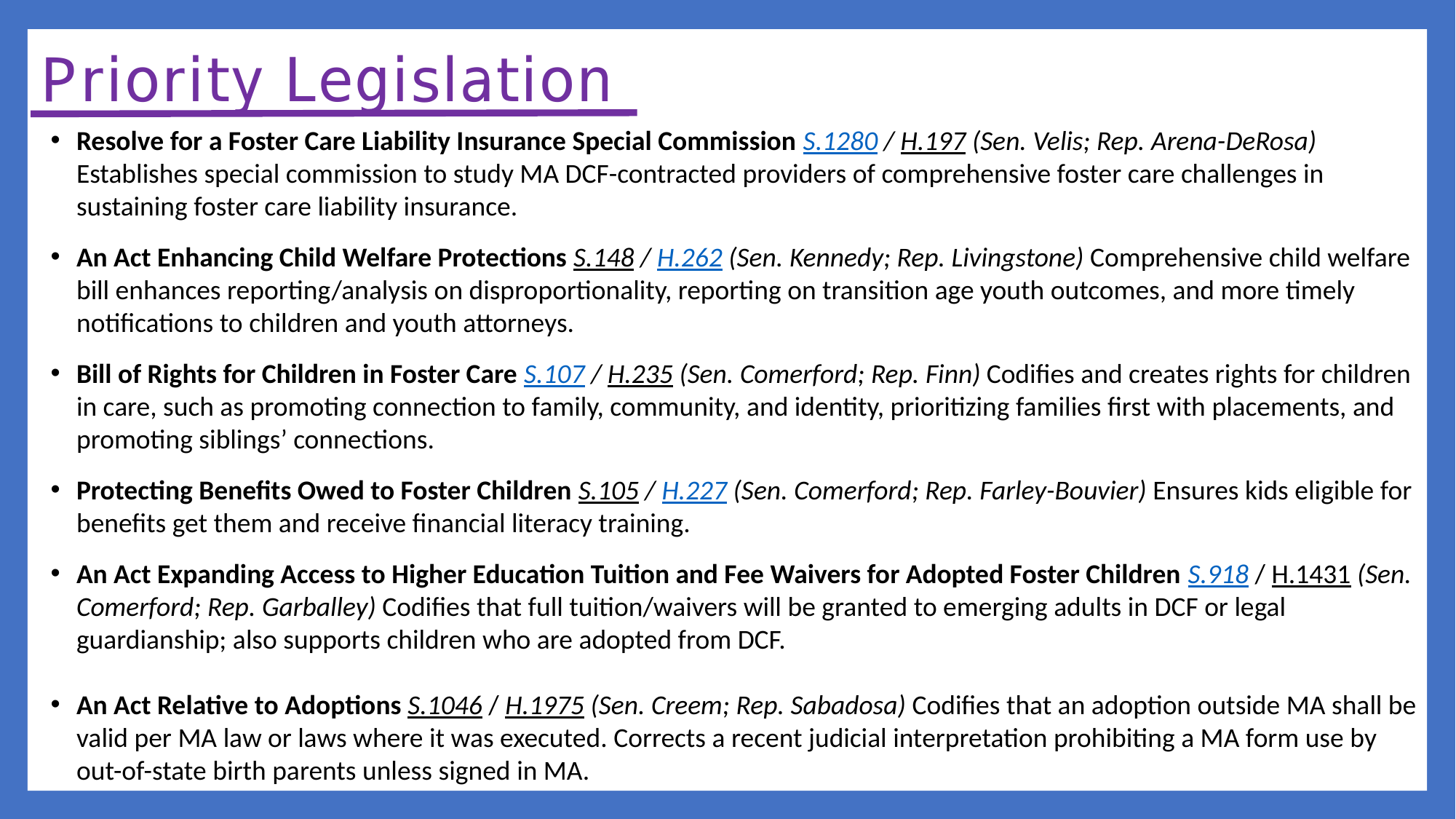

Priority Legislation

Resolve for a Foster Care Liability Insurance Special Commission S.1280 / H.197 (Sen. Velis; Rep. Arena-DeRosa) Establishes special commission to study MA DCF-contracted providers of comprehensive foster care challenges in sustaining foster care liability insurance.
An Act Enhancing Child Welfare Protections S.148 / H.262 (Sen. Kennedy; Rep. Livingstone) Comprehensive child welfare bill enhances reporting/analysis on disproportionality, reporting on transition age youth outcomes, and more timely notifications to children and youth attorneys.

Bill of Rights for Children in Foster Care S.107 / H.235 (Sen. Comerford; Rep. Finn) Codifies and creates rights for children in care, such as promoting connection to family, community, and identity, prioritizing families first with placements, and promoting siblings’ connections.
Protecting Benefits Owed to Foster Children S.105 / H.227 (Sen. Comerford; Rep. Farley-Bouvier) Ensures kids eligible for benefits get them and receive financial literacy training.

An Act Expanding Access to Higher Education Tuition and Fee Waivers for Adopted Foster Children S.918 / H.1431 (Sen. Comerford; Rep. Garballey) Codifies that full tuition/waivers will be granted to emerging adults in DCF or legal guardianship; also supports children who are adopted from DCF.

An Act Relative to Adoptions S.1046 / H.1975 (Sen. Creem; Rep. Sabadosa) Codifies that an adoption outside MA shall be valid per MA law or laws where it was executed. Corrects a recent judicial interpretation prohibiting a MA form use by out-of-state birth parents unless signed in MA.